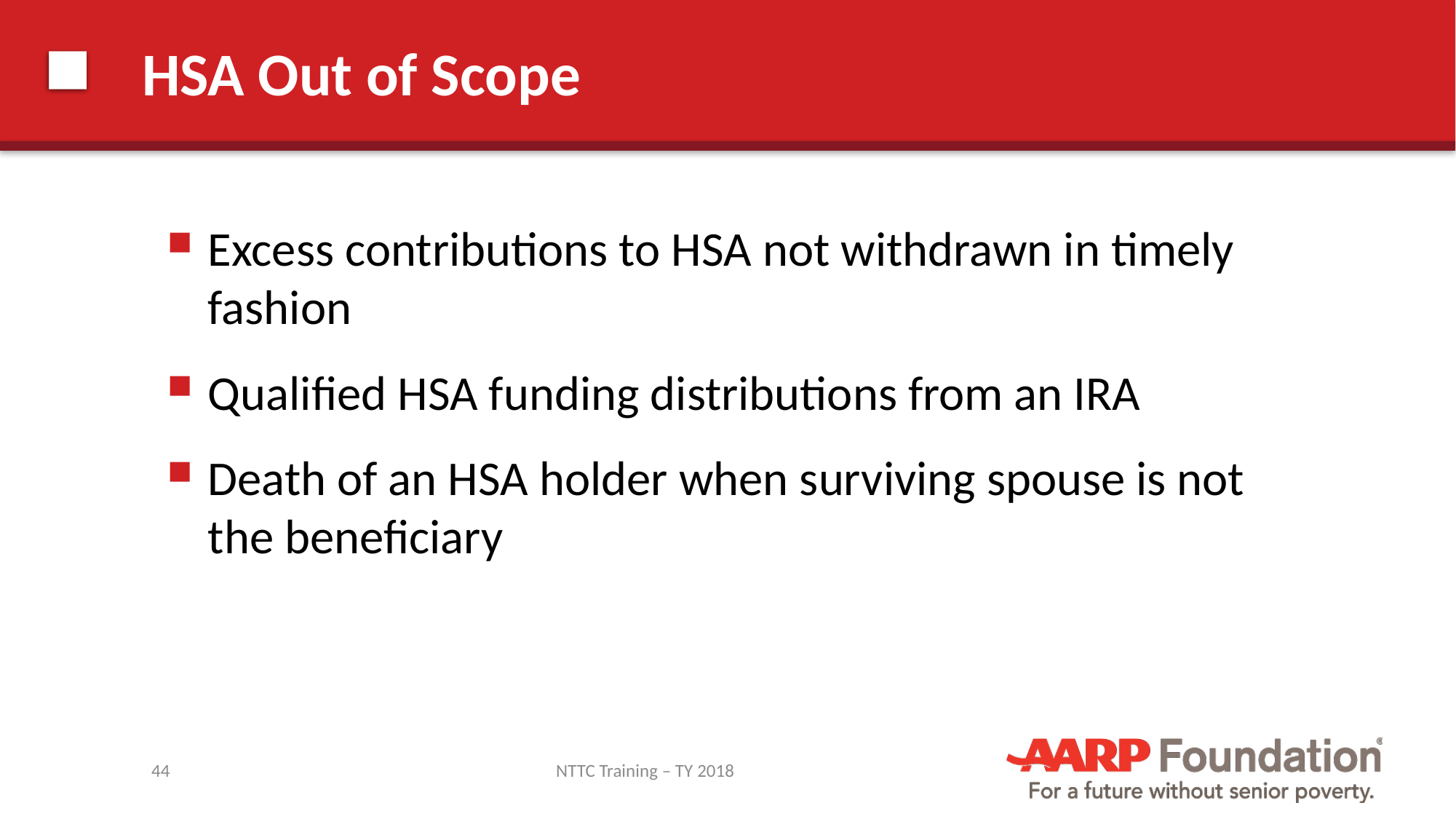

# HSA Out of Scope
Excess contributions to HSA not withdrawn in timely fashion
Qualified HSA funding distributions from an IRA
Death of an HSA holder when surviving spouse is not the beneficiary
44
NTTC Training – TY 2018